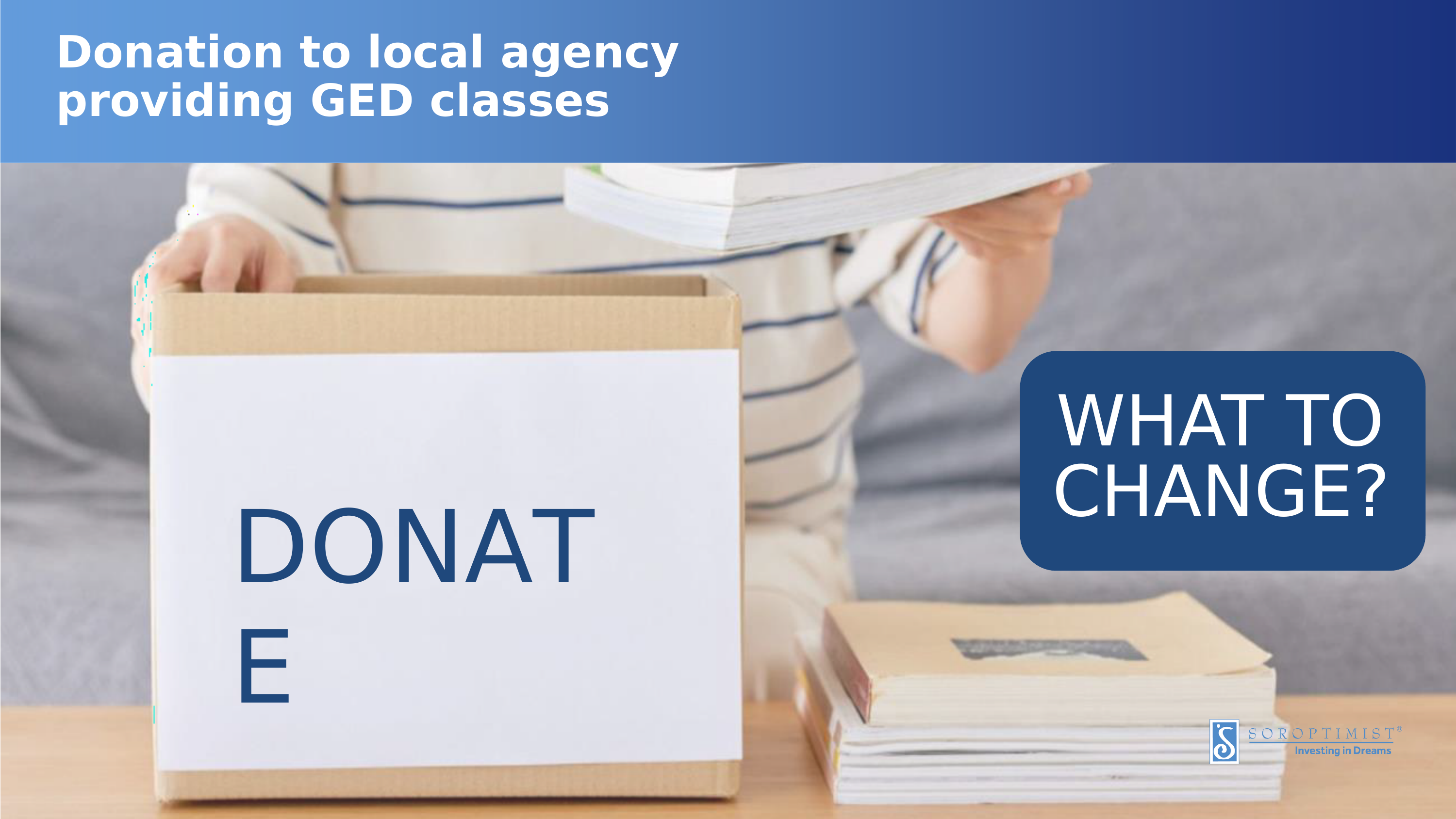

Donation to local agency providing GED classes
WHAT TO CHANGE?
DONATE